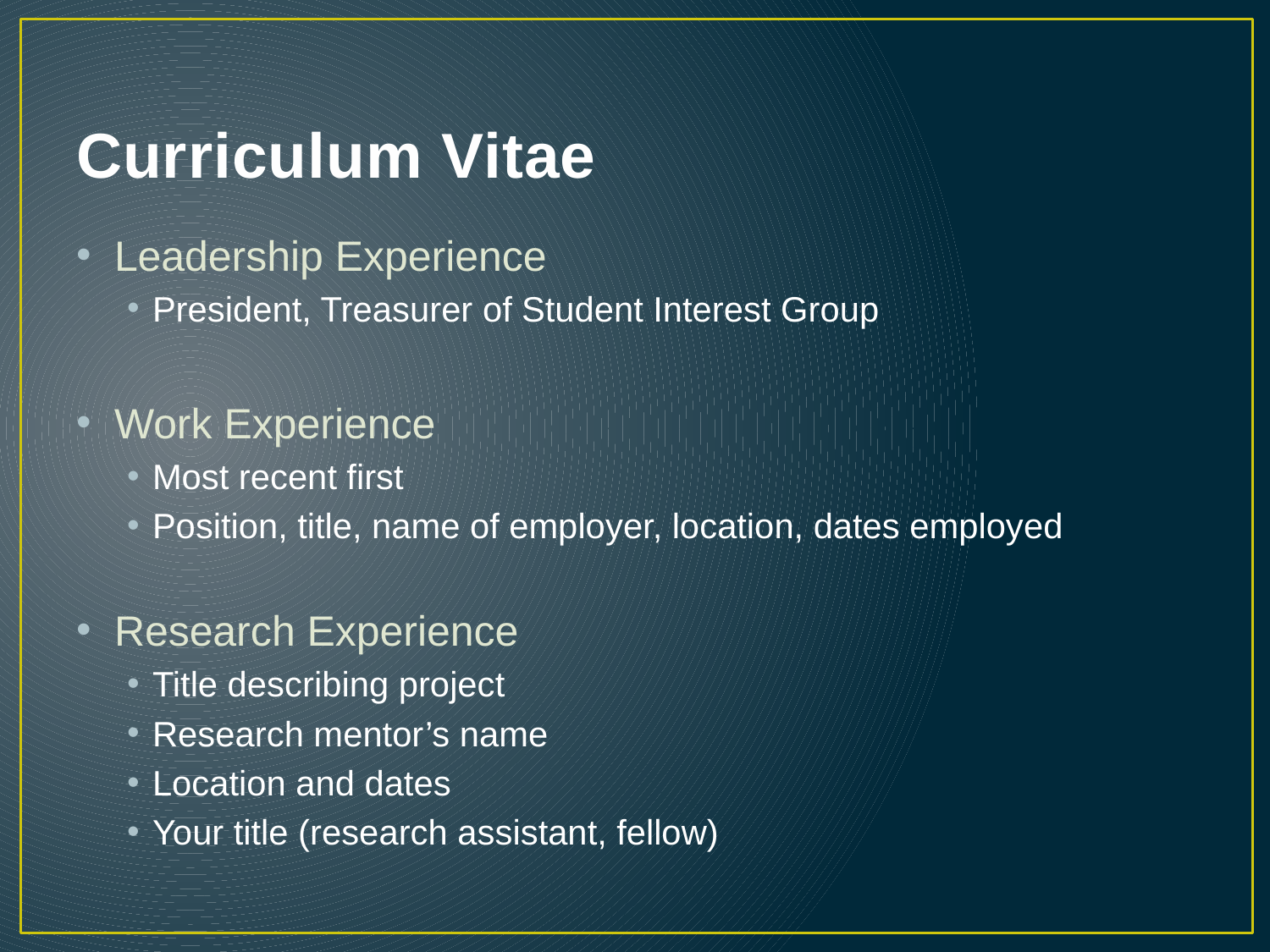

# Curriculum Vitae
Leadership Experience
President, Treasurer of Student Interest Group

Work Experience
Most recent first
Position, title, name of employer, location, dates employed

Research Experience
Title describing project
Research mentor’s name
Location and dates
Your title (research assistant, fellow)